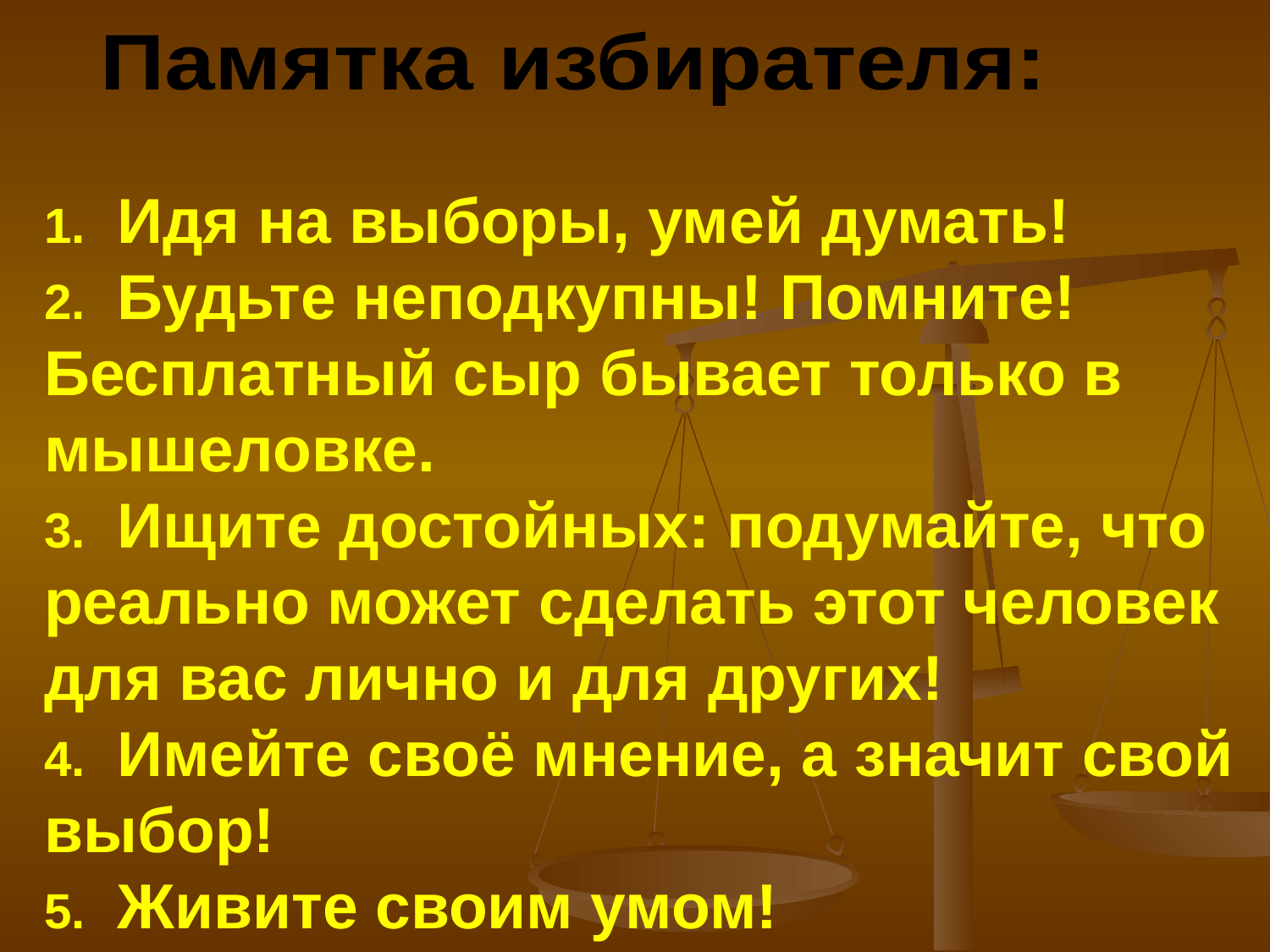

Памятка избирателя:

1.          Идя на выборы, умей думать!
2.          Будьте неподкупны! Помните! Бесплатный сыр бывает только в мышеловке.
3.          Ищите достойных: подумайте, что реально может сделать этот человек для вас лично и для других!
4.          Имейте своё мнение, а значит свой выбор!
5.          Живите своим умом!